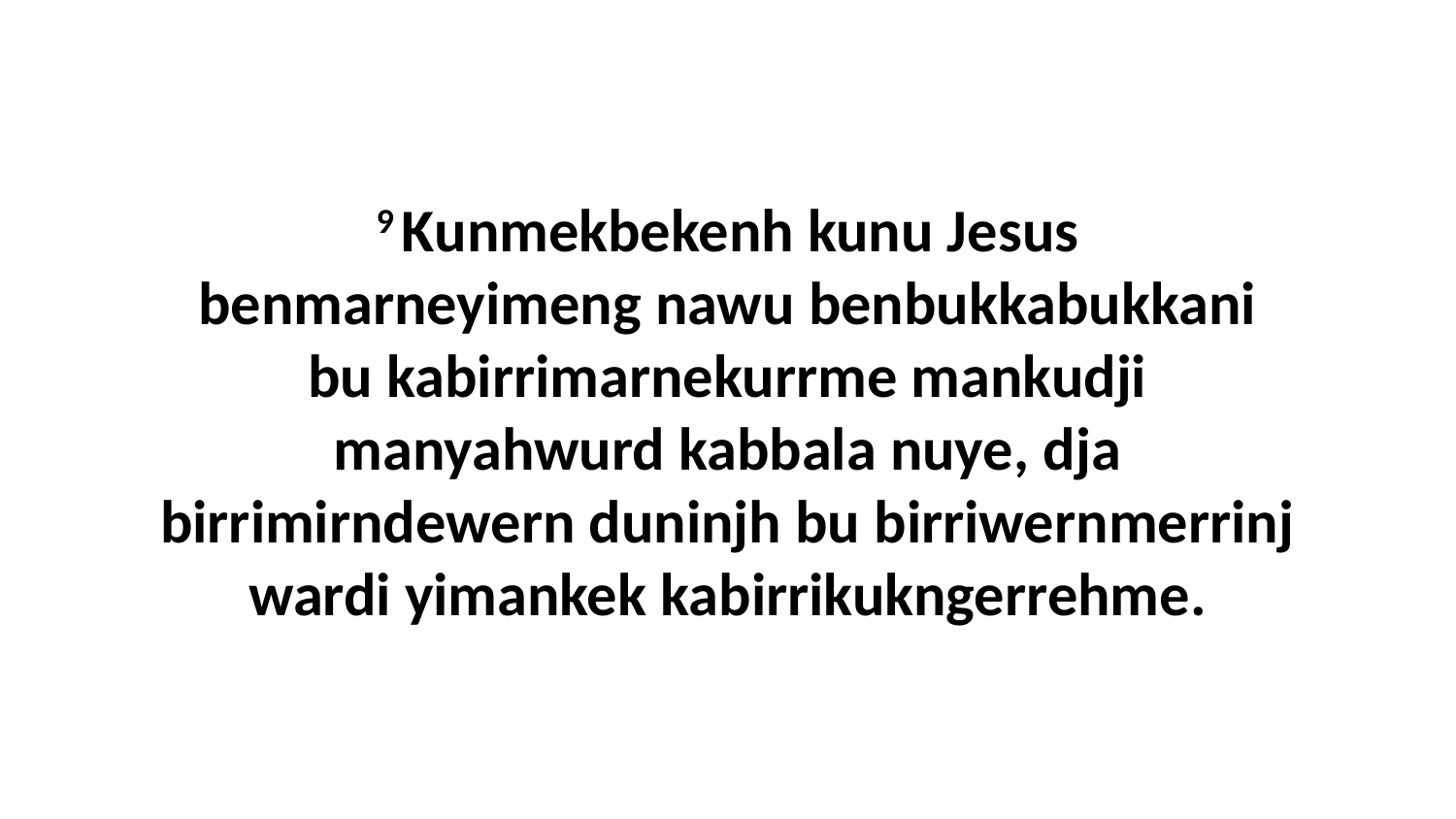

9 Kunmekbekenh kunu Jesus benmarneyimeng nawu benbukkabukkani bu kabirrimarnekurrme mankudji manyahwurd kabbala nuye, dja birrimirndewern duninjh bu birriwernmerrinj wardi yimankek kabirrikukngerrehme.